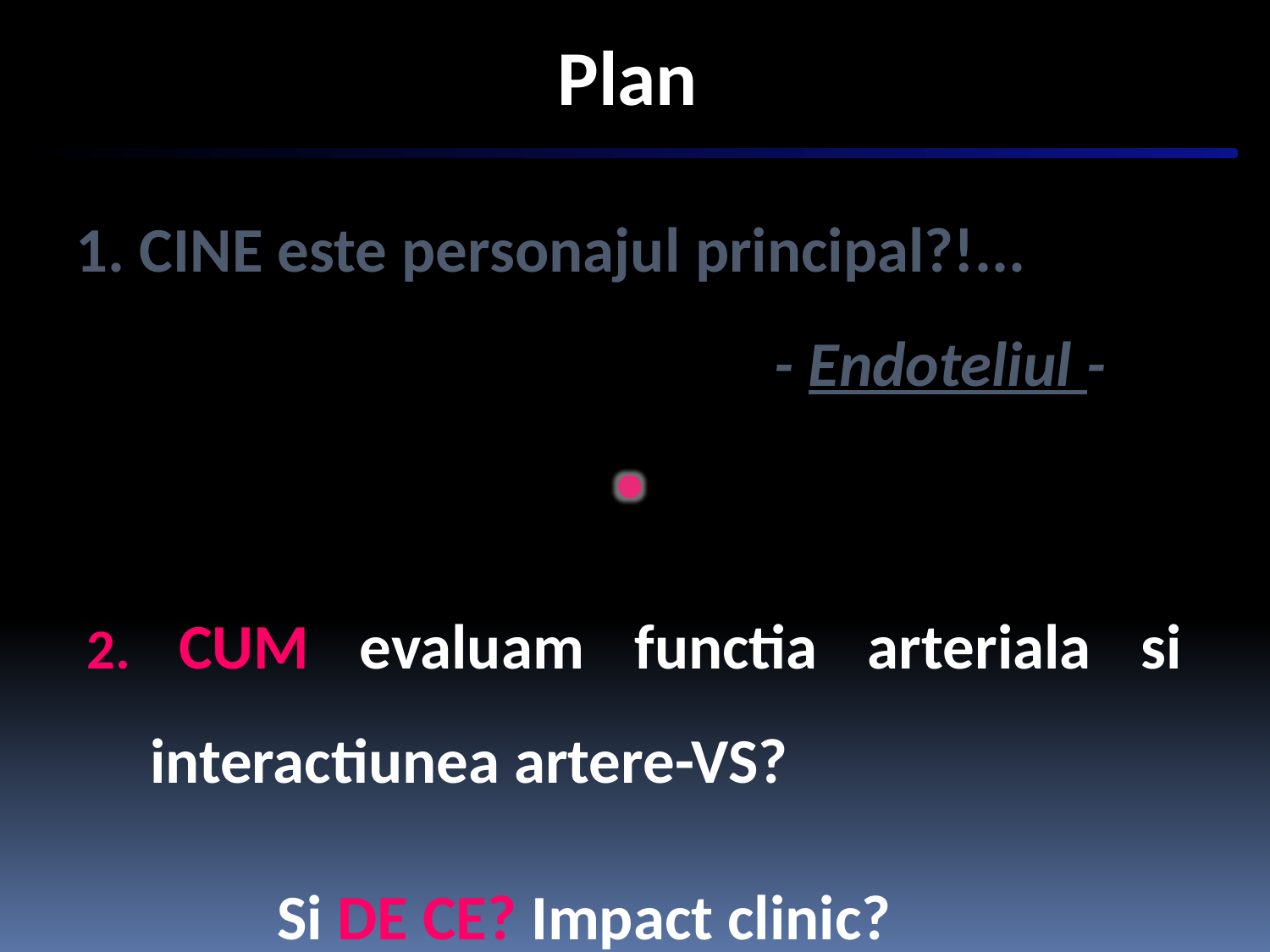

Plan

1. CINE este personajul principal?!...                                   			- Endoteliul -

2. CUM evaluam functia arteriala si interactiunea artere-VS?
		Si DE CE? Impact clinic?